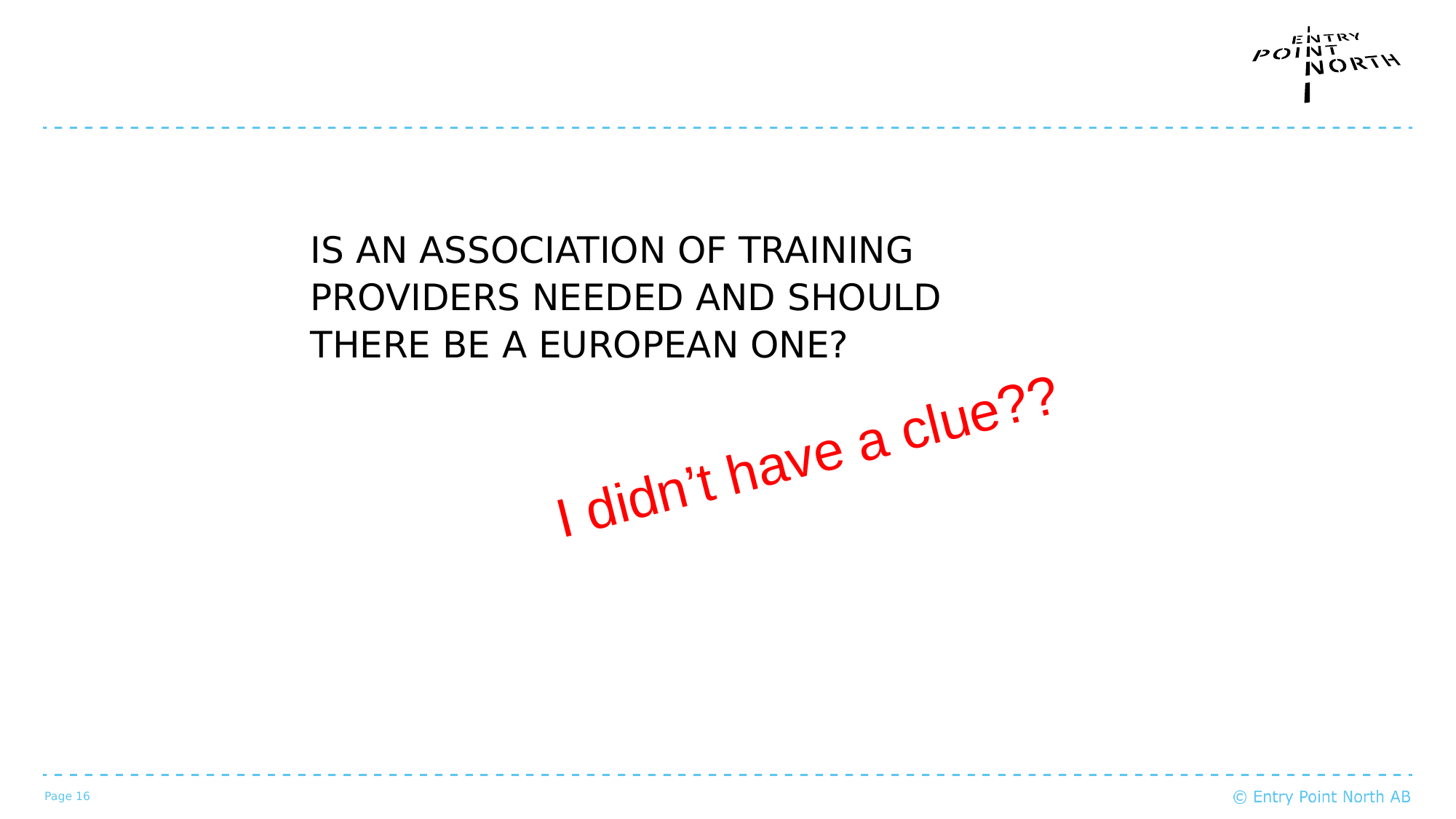

#
IS AN ASSOCIATION OF TRAINING PROVIDERS NEEDED AND SHOULD THERE BE A EUROPEAN ONE?
I didn’t have a clue??
Page 16